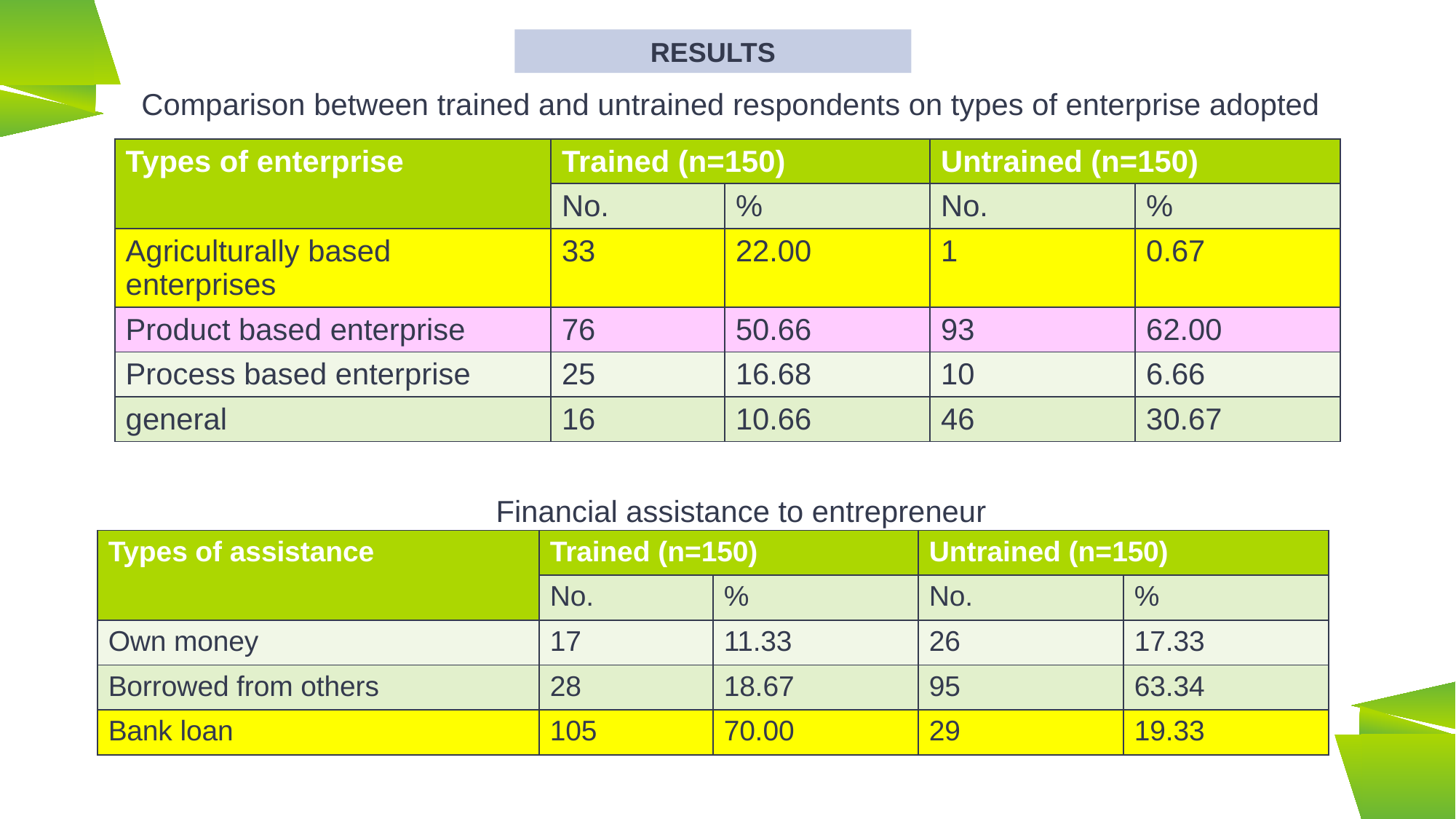

RESULTS
Comparison between trained and untrained respondents on types of enterprise adopted
| Types of enterprise | Trained (n=150) |  | Untrained (n=150) |  |
| --- | --- | --- | --- | --- |
|  | No. | % | No. | % |
| Agriculturally based enterprises | 33 | 22.00 | 1 | 0.67 |
| Product based enterprise | 76 | 50.66 | 93 | 62.00 |
| Process based enterprise | 25 | 16.68 | 10 | 6.66 |
| general | 16 | 10.66 | 46 | 30.67 |
Financial assistance to entrepreneur
| Types of assistance | Trained (n=150) |  | Untrained (n=150) |  |
| --- | --- | --- | --- | --- |
|  | No. | % | No. | % |
| Own money | 17 | 11.33 | 26 | 17.33 |
| Borrowed from others | 28 | 18.67 | 95 | 63.34 |
| Bank loan | 105 | 70.00 | 29 | 19.33 |